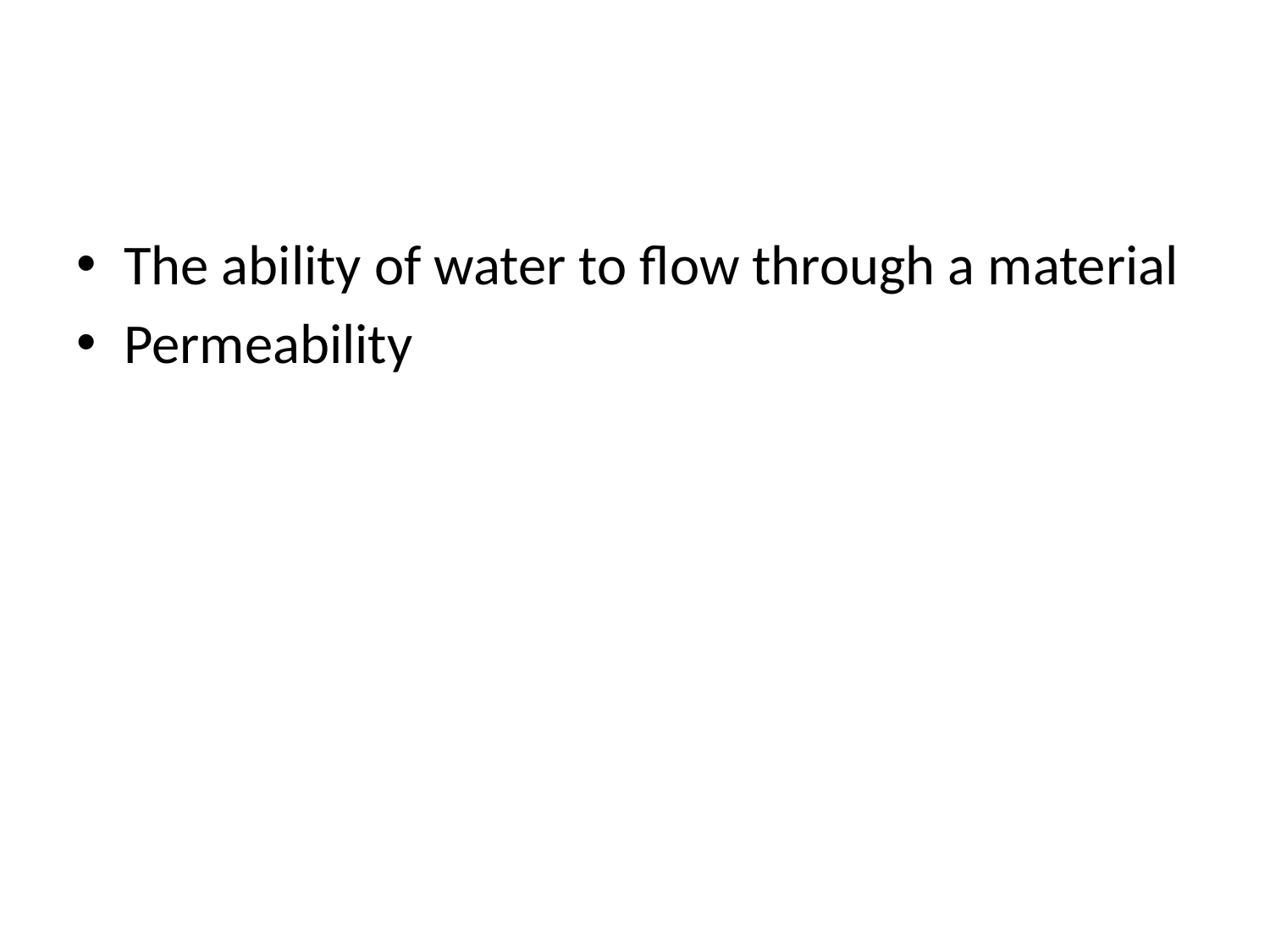

#
The ability of water to flow through a material
Permeability